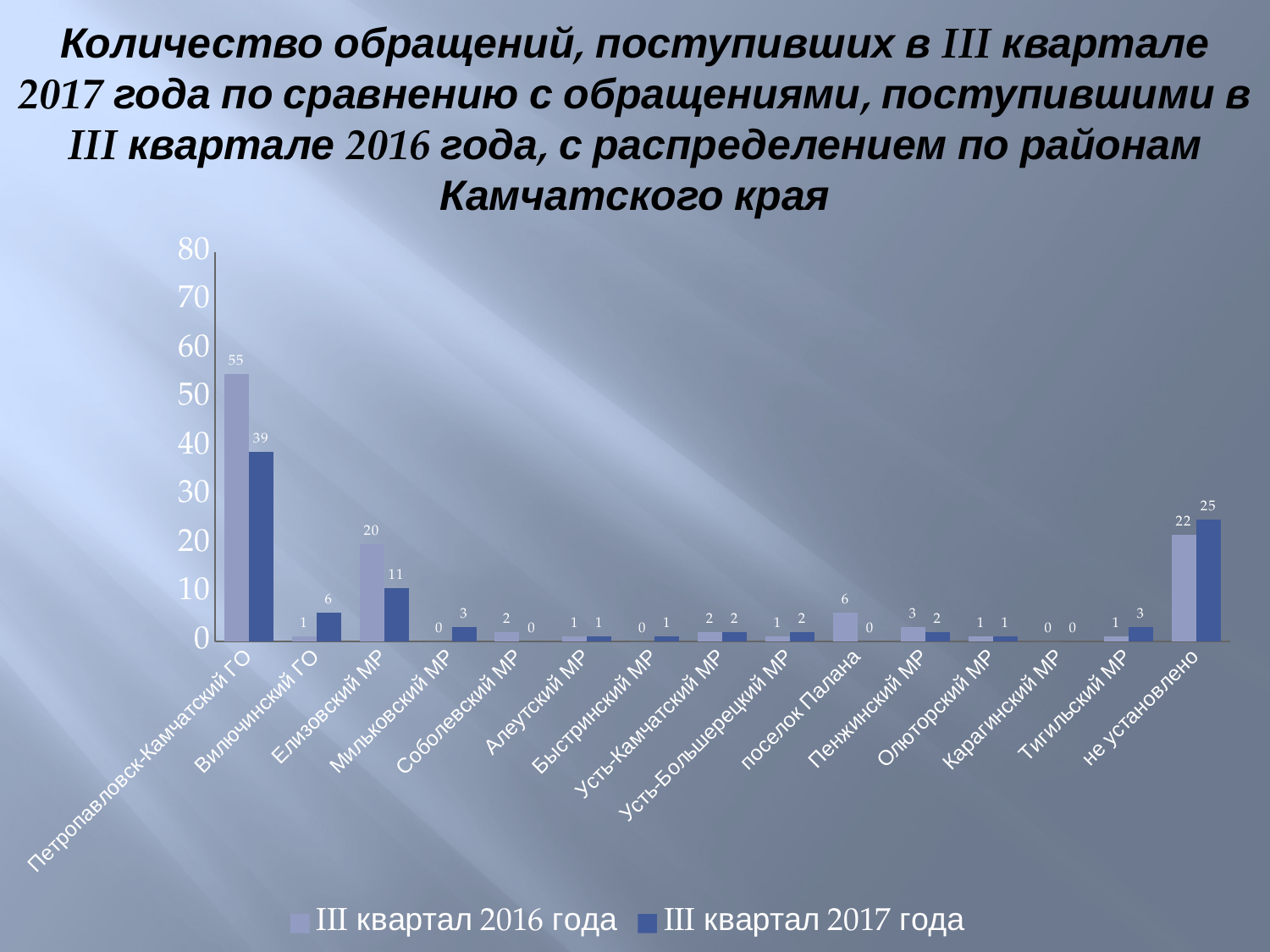

# Количество обращений, поступивших в III квартале 2017 года по сравнению с обращениями, поступившими в III квартале 2016 года, с распределением по районам Камчатского края

### Chart

| Category | III квартал 2017 года | III квартал 2016 года |
|---|---|---|
| Петропавловск-Камчатский ГО | 39.0 | 55.0 |
| Вилючинский ГО | 6.0 | 1.0 |
| Елизовский МР | 11.0 | 20.0 |
| Мильковский МР | 3.0 | 0.0 |
| Соболевский МР | 0.0 | 2.0 |
| Алеутский МР | 1.0 | 1.0 |
| Быстринский МР | 1.0 | 0.0 |
| Усть-Камчатский МР | 2.0 | 2.0 |
| Усть-Большерецкий МР | 2.0 | 1.0 |
| поселок Палана | 0.0 | 6.0 |
| Пенжинский МР | 2.0 | 3.0 |
| Олюторский МР | 1.0 | 1.0 |
| Карагинский МР | 0.0 | 0.0 |
| Тигильский МР | 3.0 | 1.0 |
| не установлено | 25.0 | 22.0 |